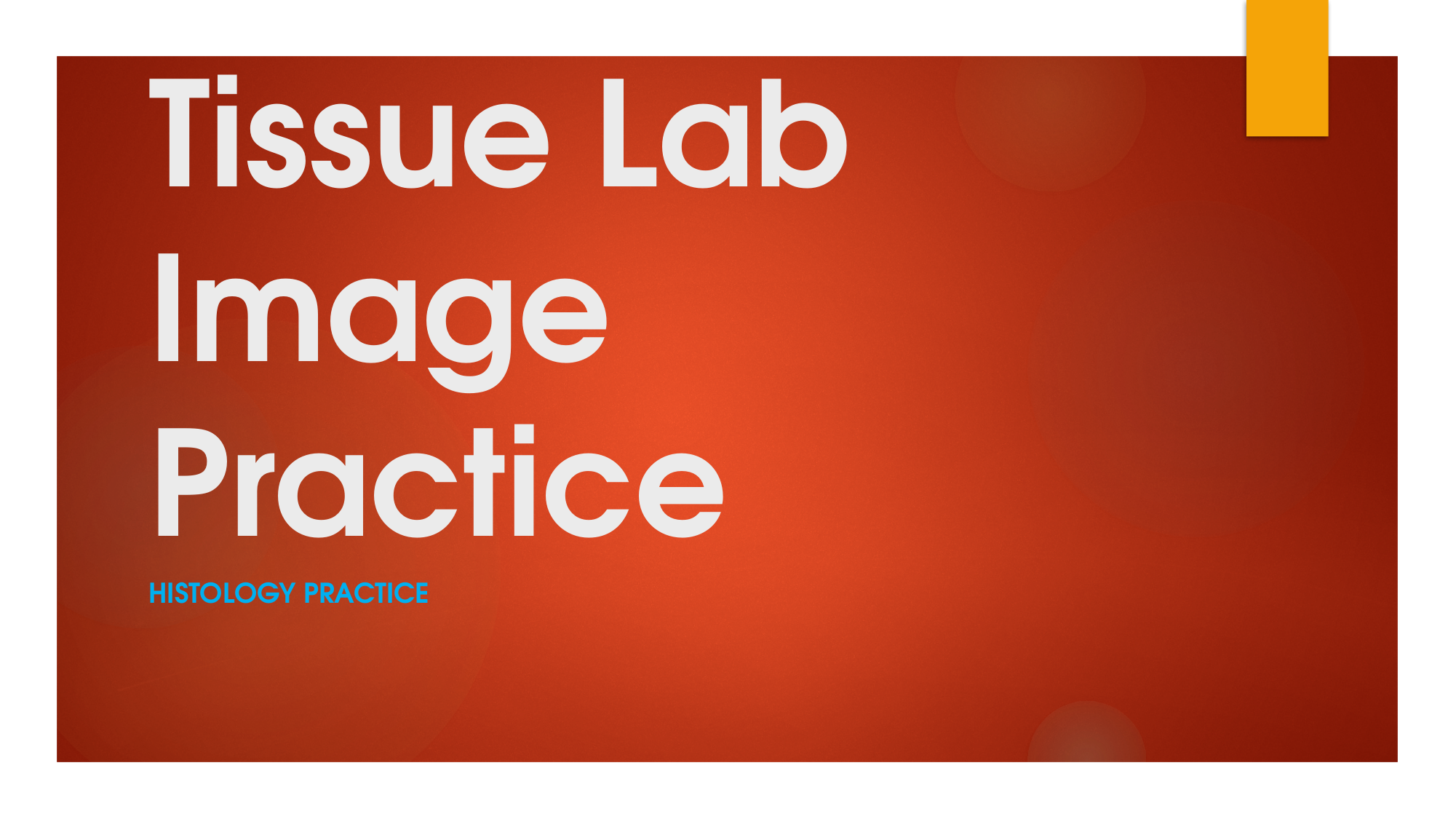

# Tissue Lab Image Practice
Histology Practice